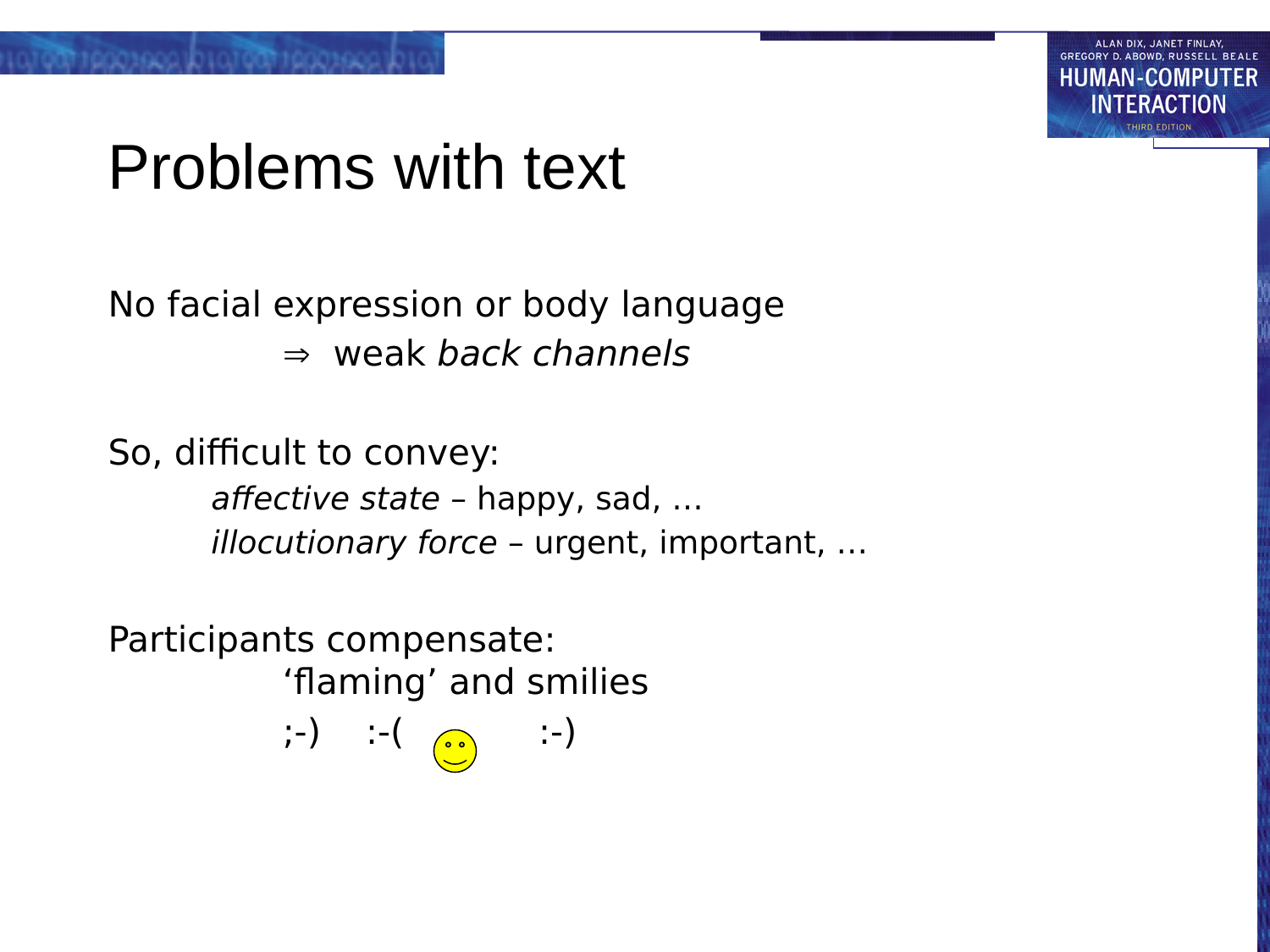

# Problems with text
No facial expression or body language
		⇒  weak back channels

So, difficult to convey:
affective state – happy, sad, …
illocutionary force – urgent, important, …

Participants compensate:
	‘flaming’ and smilies
		;-)    :-(            :-)